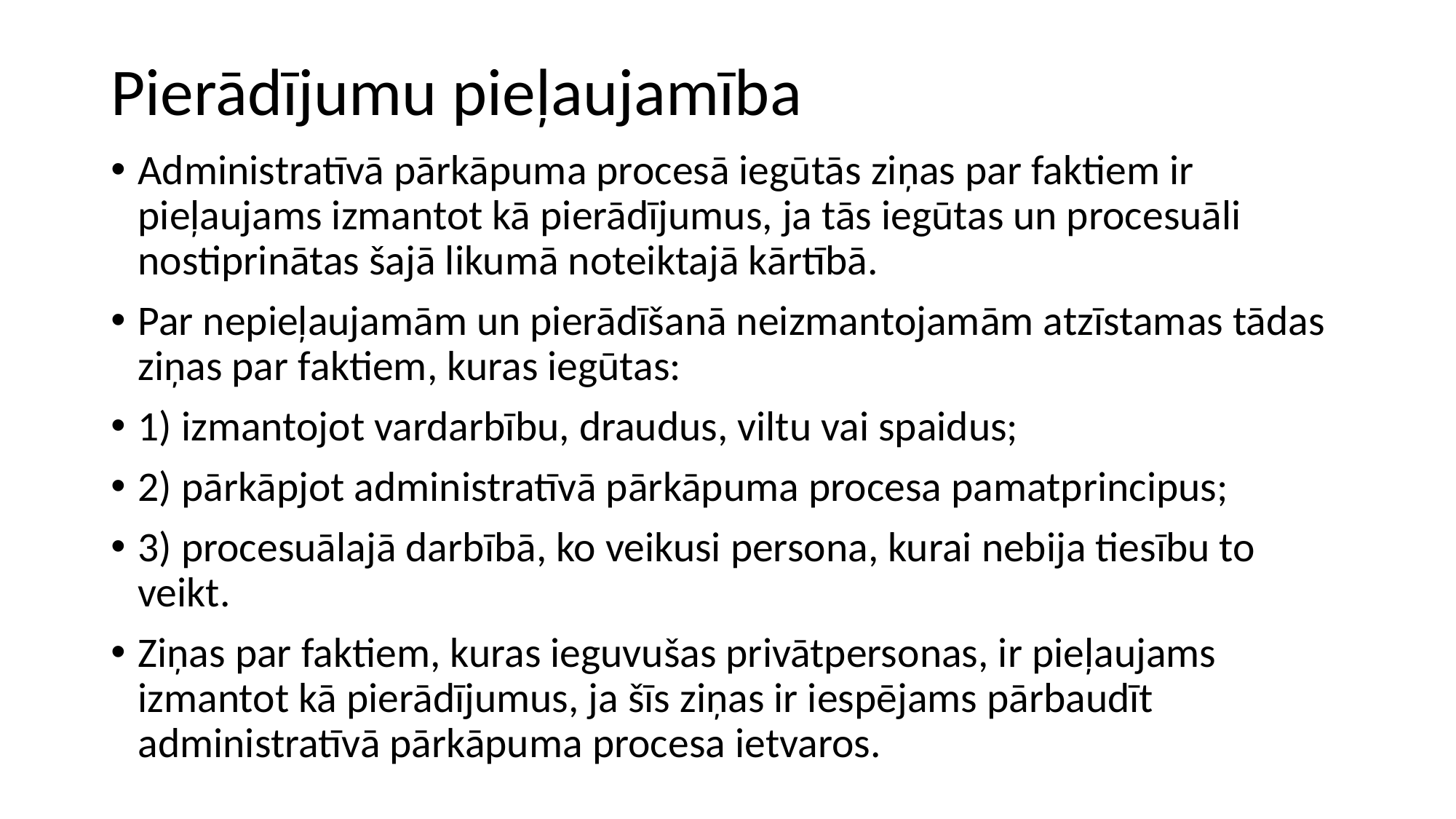

# Pierādījumu pieļaujamība
Administratīvā pārkāpuma procesā iegūtās ziņas par faktiem ir pieļaujams izmantot kā pierādījumus, ja tās iegūtas un procesuāli nostiprinātas šajā likumā noteiktajā kārtībā.
Par nepieļaujamām un pierādīšanā neizmantojamām atzīstamas tādas ziņas par faktiem, kuras iegūtas:
1) izmantojot vardarbību, draudus, viltu vai spaidus;
2) pārkāpjot administratīvā pārkāpuma procesa pamatprincipus;
3) procesuālajā darbībā, ko veikusi persona, kurai nebija tiesību to veikt.
Ziņas par faktiem, kuras ieguvušas privātpersonas, ir pieļaujams izmantot kā pierādījumus, ja šīs ziņas ir iespējams pārbaudīt administratīvā pārkāpuma procesa ietvaros.